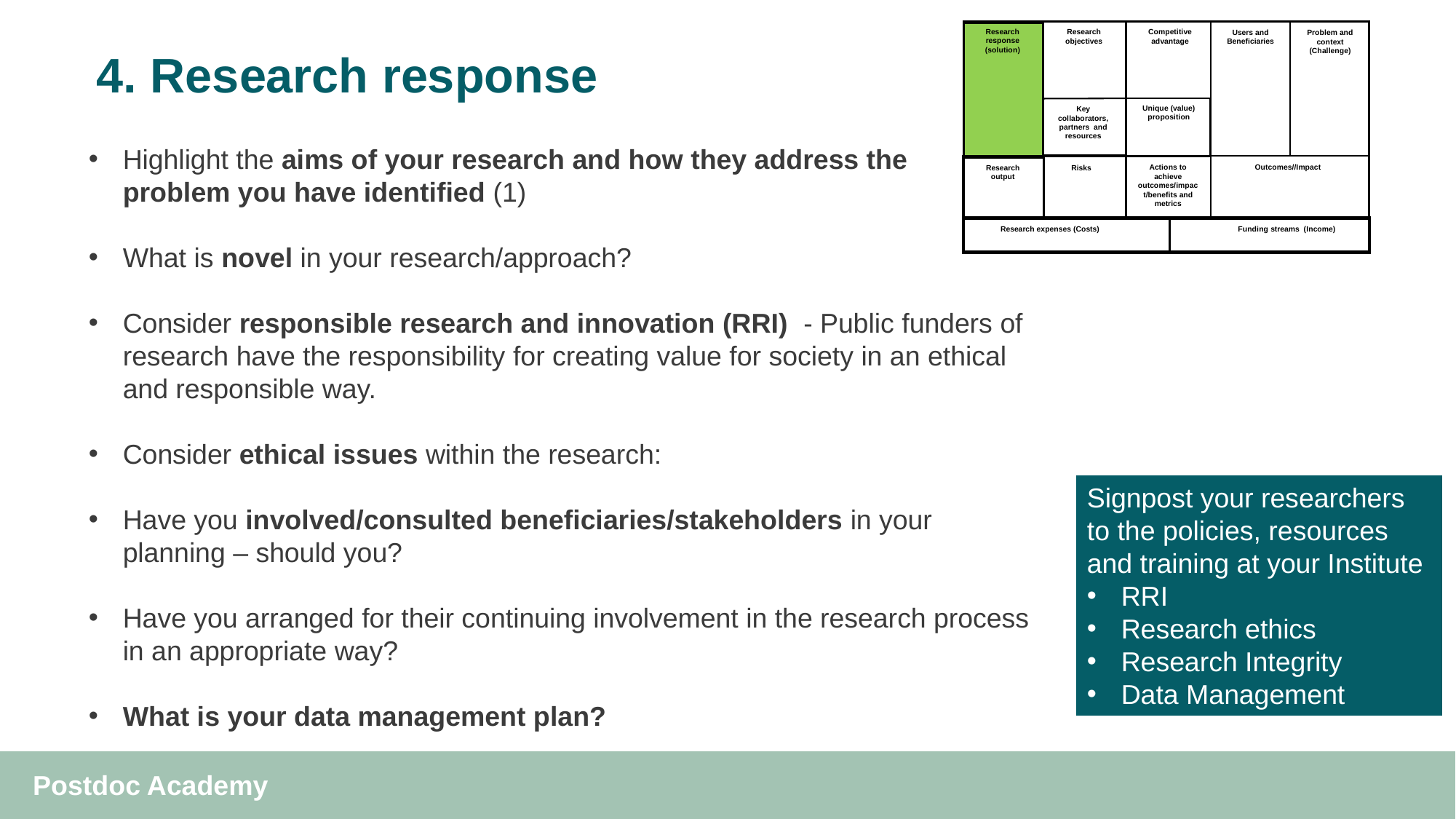

# 4. Research response

Research response (solution)

Research objectives

Competitive advantage

Users and Beneficiaries

Problem and context (Challenge)

Unique (value) proposition

Key collaborators, partners  and resources

Highlight the aims of your research and how they address the  problem you have identified (1)

What is novel in your research/approach?

Consider responsible research and innovation (RRI)  - Public funders of research have the responsibility for creating value for society in an ethical and responsible way.

Consider ethical issues within the research:

Have you involved/consulted beneficiaries/stakeholders in your planning – should you?

Have you arranged for their continuing involvement in the research process in an appropriate way?

What is your data management plan?

v
Outcomes//Impact
Actions to achieve outcomes/impact/benefits and metrics
Research output

Risks

Research expenses (Costs)

Funding streams  (Income)
Signpost your researchers to the policies, resources and training at your Institute
RRI
Research ethics
Research Integrity
Data Management